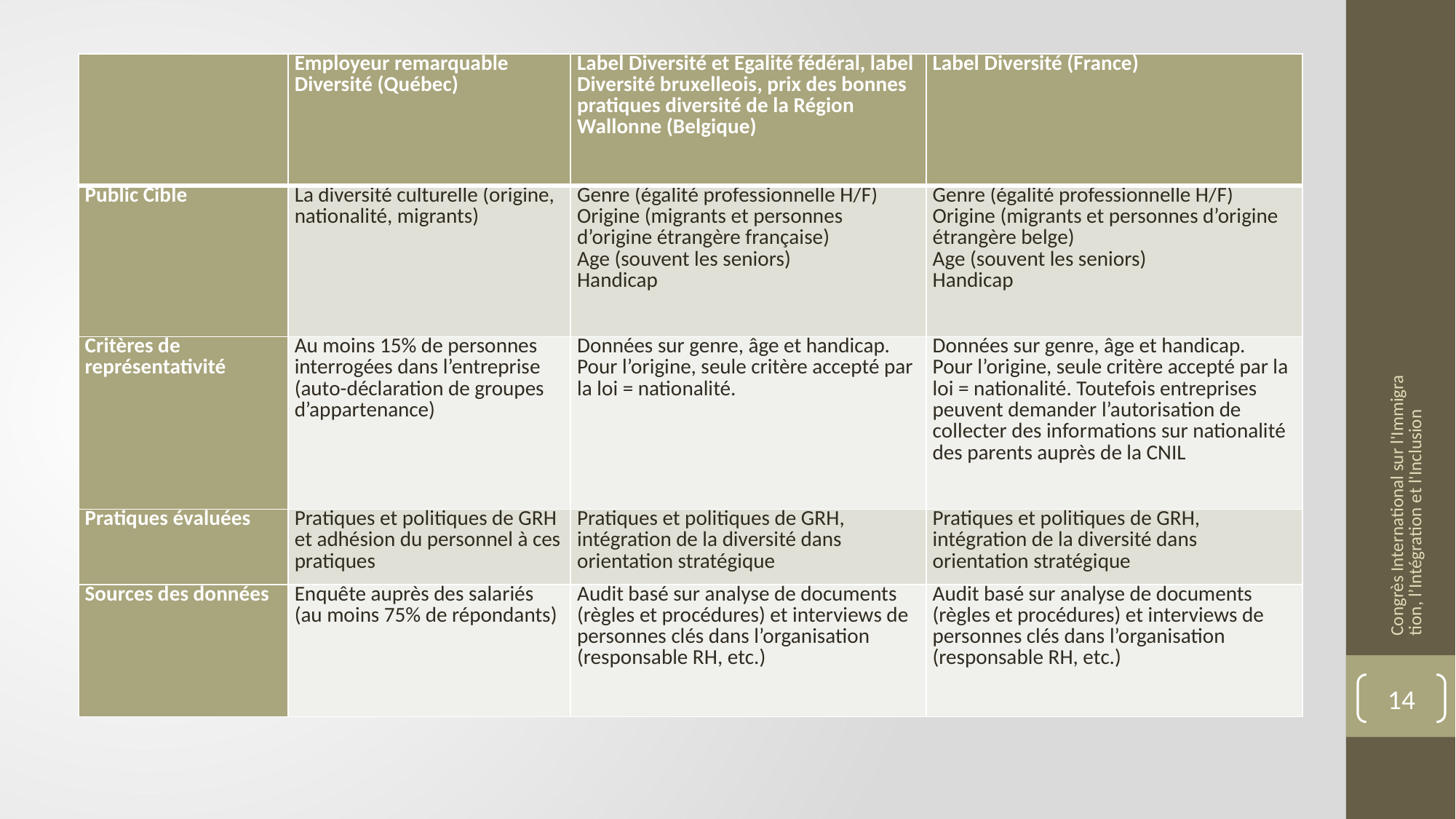

|  | Employeur remarquable Diversité (Québec) | Label Diversité et Egalité fédéral, label Diversité bruxelleois, prix des bonnes pratiques diversité de la Région Wallonne (Belgique) | Label Diversité (France) |
| --- | --- | --- | --- |
| Public Cible | La diversité culturelle (origine, nationalité, migrants) | Genre (égalité professionnelle H/F) Origine (migrants et personnes d’origine étrangère française) Age (souvent les seniors) Handicap | Genre (égalité professionnelle H/F) Origine (migrants et personnes d’origine étrangère belge) Age (souvent les seniors) Handicap |
| Critères de représentativité | Au moins 15% de personnes interrogées dans l’entreprise (auto-déclaration de groupes d’appartenance) | Données sur genre, âge et handicap. Pour l’origine, seule critère accepté par la loi = nationalité. | Données sur genre, âge et handicap. Pour l’origine, seule critère accepté par la loi = nationalité. Toutefois entreprises peuvent demander l’autorisation de collecter des informations sur nationalité des parents auprès de la CNIL |
| Pratiques évaluées | Pratiques et politiques de GRH et adhésion du personnel à ces pratiques | Pratiques et politiques de GRH, intégration de la diversité dans orientation stratégique | Pratiques et politiques de GRH, intégration de la diversité dans orientation stratégique |
| Sources des données | Enquête auprès des salariés (au moins 75% de répondants) | Audit basé sur analyse de documents (règles et procédures) et interviews de personnes clés dans l’organisation (responsable RH, etc.) | Audit basé sur analyse de documents (règles et procédures) et interviews de personnes clés dans l’organisation (responsable RH, etc.) |
Congrès International sur l'Immigration, l’Intégration et l'Inclusion
14